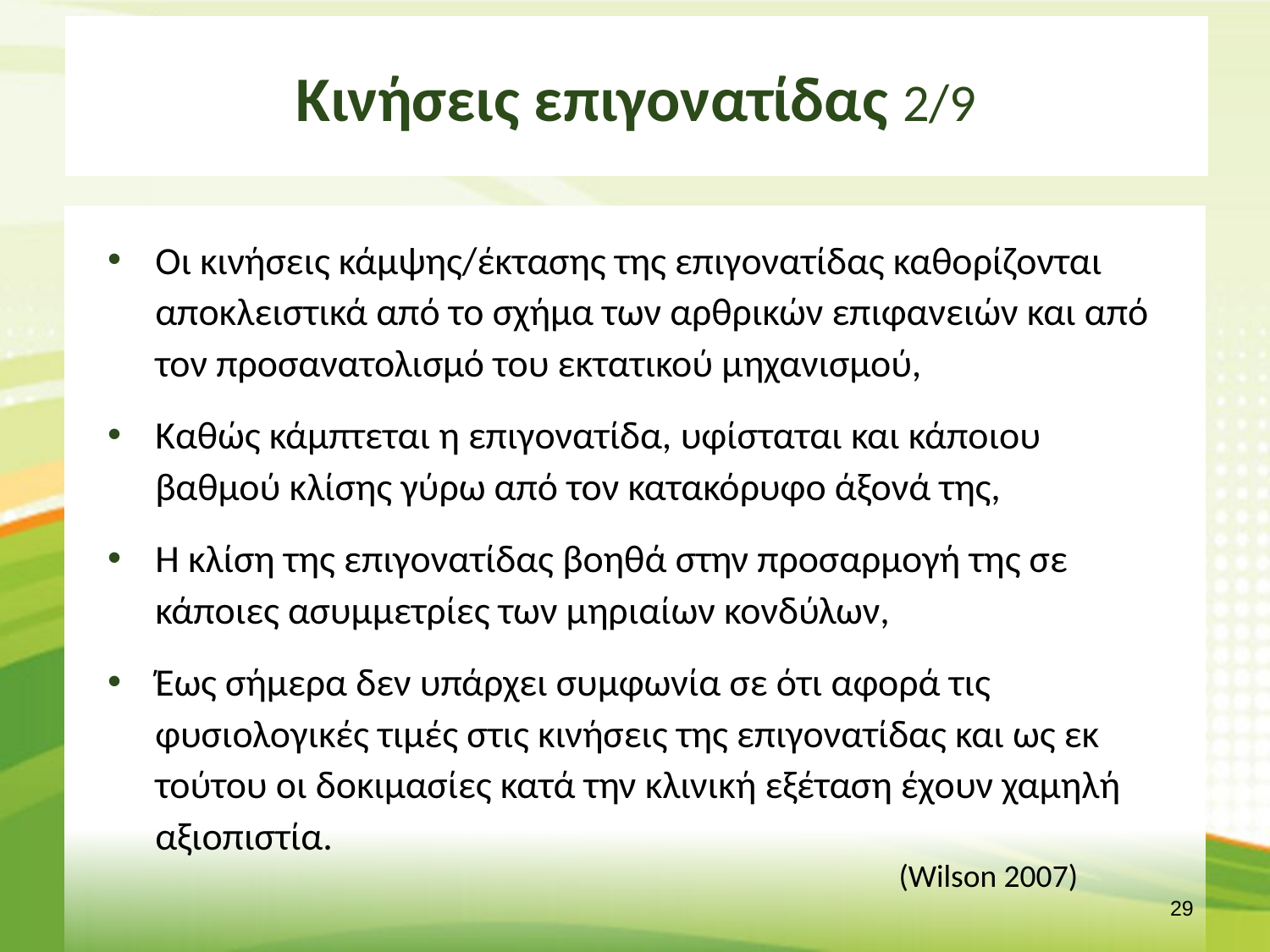

# Κινήσεις επιγονατίδας 2/9
Οι κινήσεις κάμψης/έκτασης της επιγονατίδας καθορίζονται αποκλειστικά από το σχήμα των αρθρικών επιφανειών και από τον προσανατολισμό του εκτατικού μηχανισμού,
Καθώς κάμπτεται η επιγονατίδα, υφίσταται και κάποιου βαθμού κλίσης γύρω από τον κατακόρυφο άξονά της,
Η κλίση της επιγονατίδας βοηθά στην προσαρμογή της σε κάποιες ασυμμετρίες των μηριαίων κονδύλων,
Έως σήμερα δεν υπάρχει συμφωνία σε ότι αφορά τις φυσιολογικές τιμές στις κινήσεις της επιγονατίδας και ως εκ τούτου οι δοκιμασίες κατά την κλινική εξέταση έχουν χαμηλή αξιοπιστία.
(Wilson 2007)
29